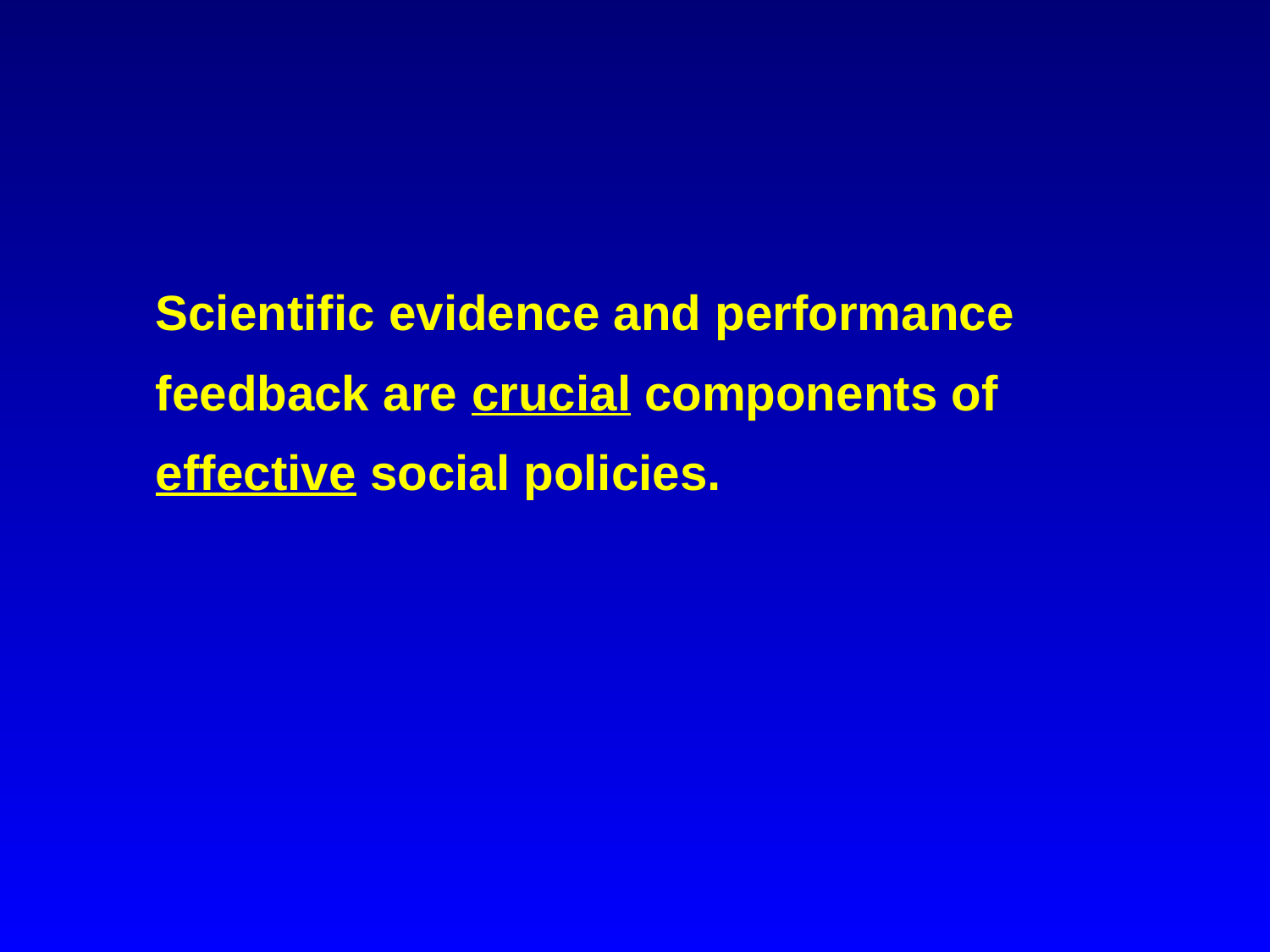

Scientific evidence and performance
 	feedback are crucial components of
 	effective social policies.